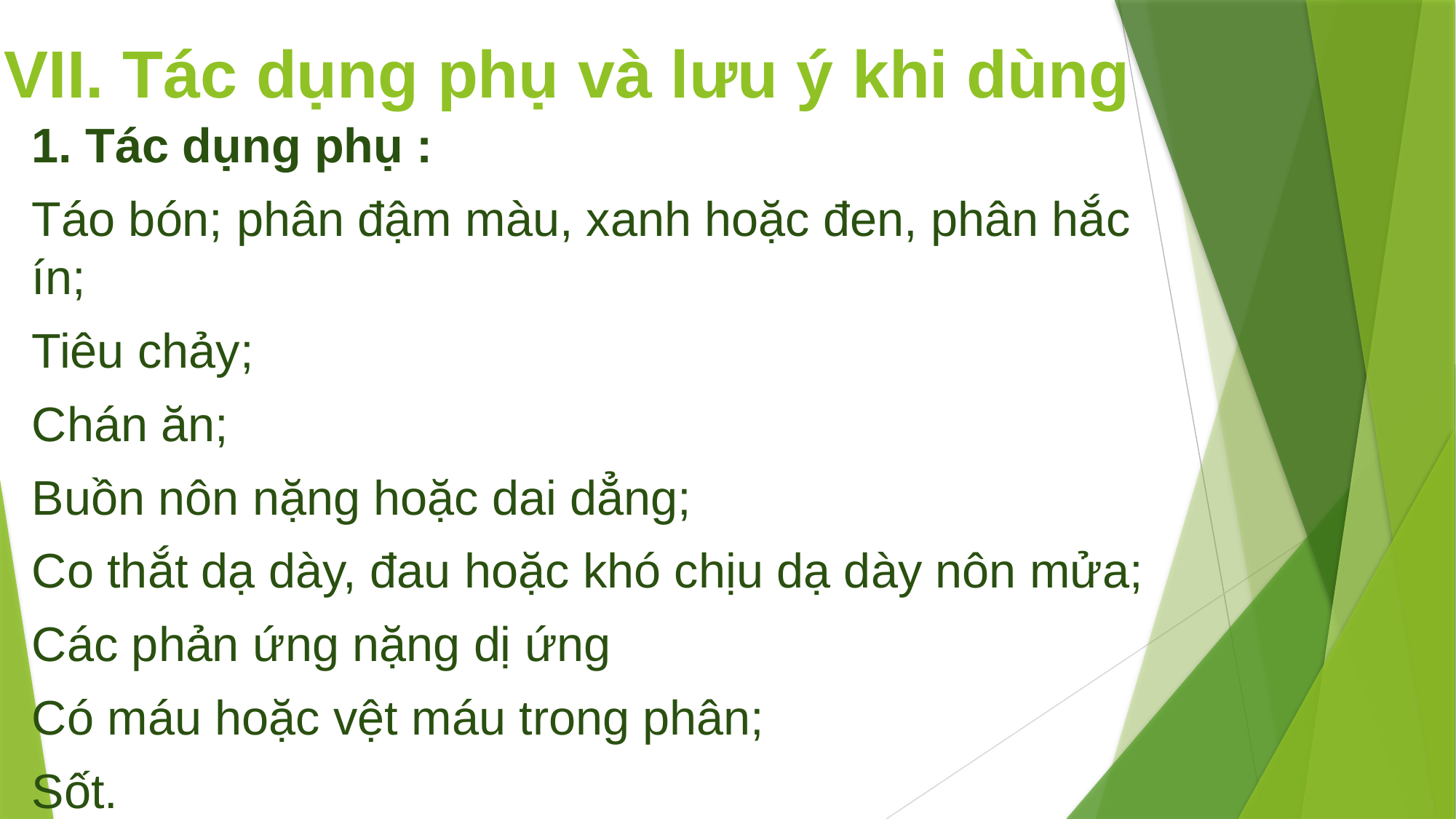

# VII. Tác dụng phụ và lưu ý khi dùng
1. Tác dụng phụ :
Táo bón; phân đậm màu, xanh hoặc đen, phân hắc ín;
Tiêu chảy;
Chán ăn;
Buồn nôn nặng hoặc dai dẳng;
Co thắt dạ dày, đau hoặc khó chịu dạ dày nôn mửa;
Các phản ứng nặng dị ứng
Có máu hoặc vệt máu trong phân;
Sốt.